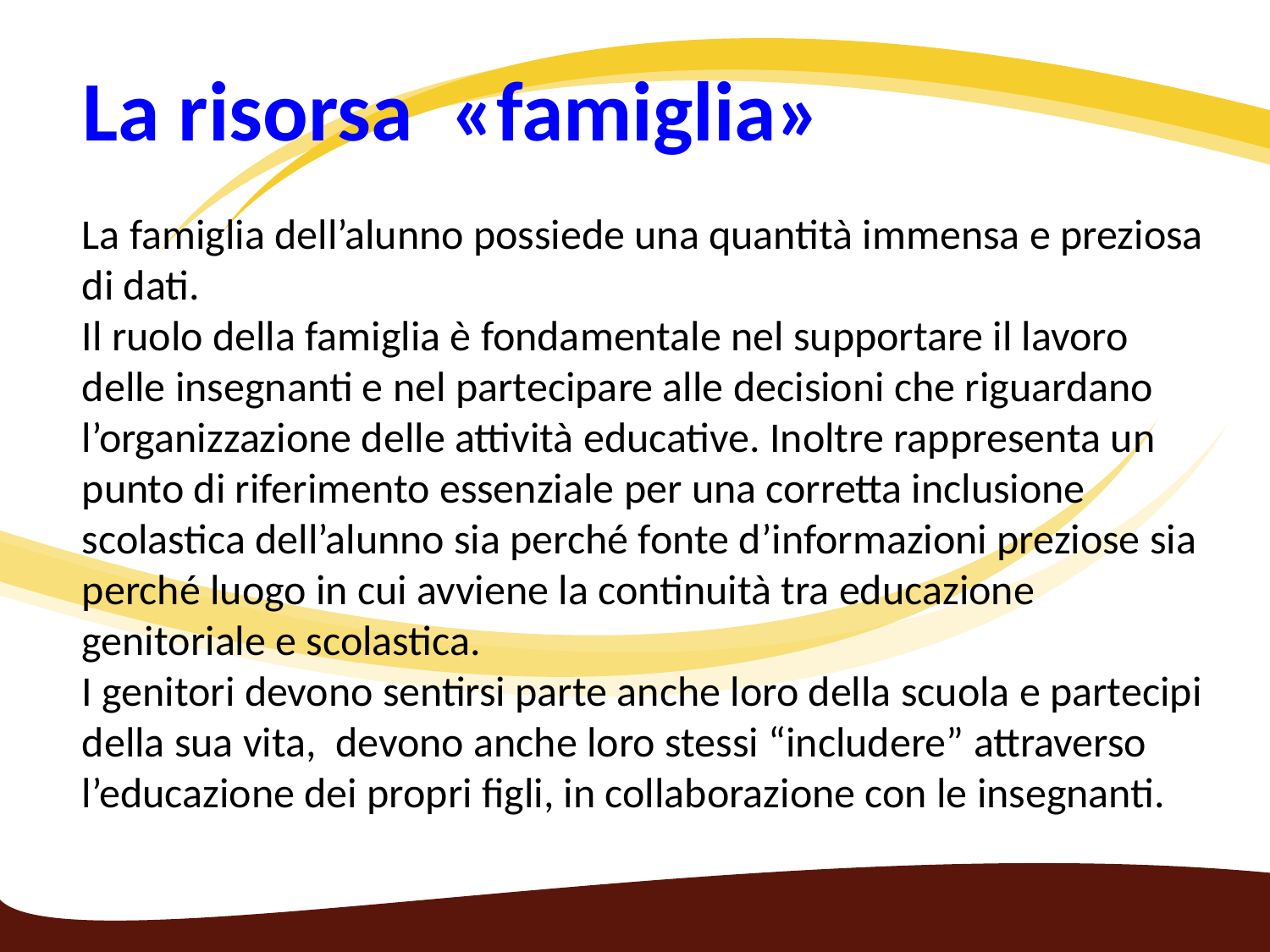

La risorsa  «famiglia»
La famiglia dell’alunno possiede una quantità immensa e preziosa di dati.
Il ruolo della famiglia è fondamentale nel supportare il lavoro delle insegnanti e nel partecipare alle decisioni che riguardano l’organizzazione delle attività educative. Inoltre rappresenta un punto di riferimento essenziale per una corretta inclusione scolastica dell’alunno sia perché fonte d’informazioni preziose sia perché luogo in cui avviene la continuità tra educazione genitoriale e scolastica.
I genitori devono sentirsi parte anche loro della scuola e partecipi della sua vita,  devono anche loro stessi “includere” attraverso l’educazione dei propri figli, in collaborazione con le insegnanti.